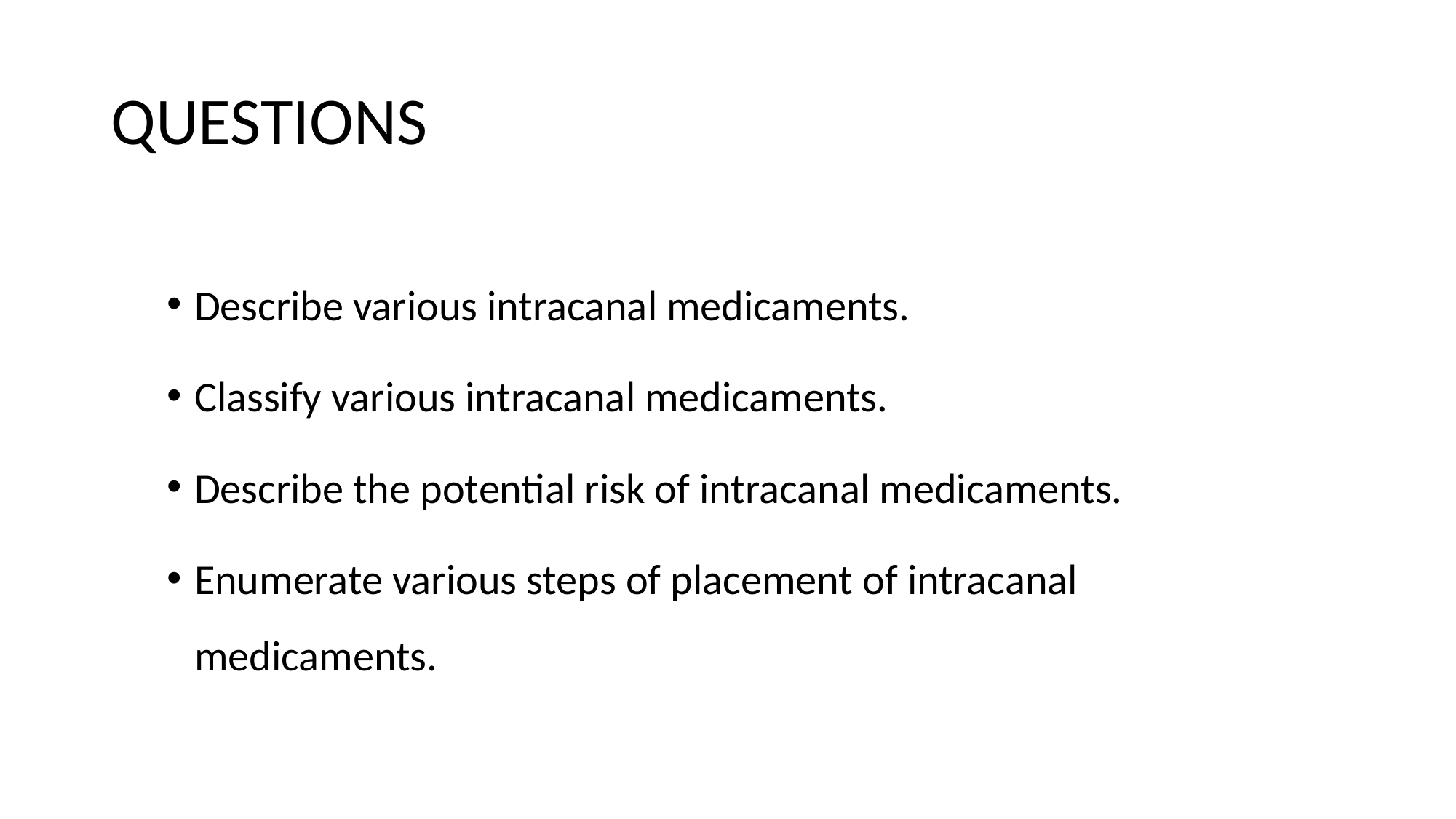

# QUESTIONS
Describe various intracanal medicaments.
Classify various intracanal medicaments.
Describe the potential risk of intracanal medicaments.
Enumerate various steps of placement of intracanal medicaments.